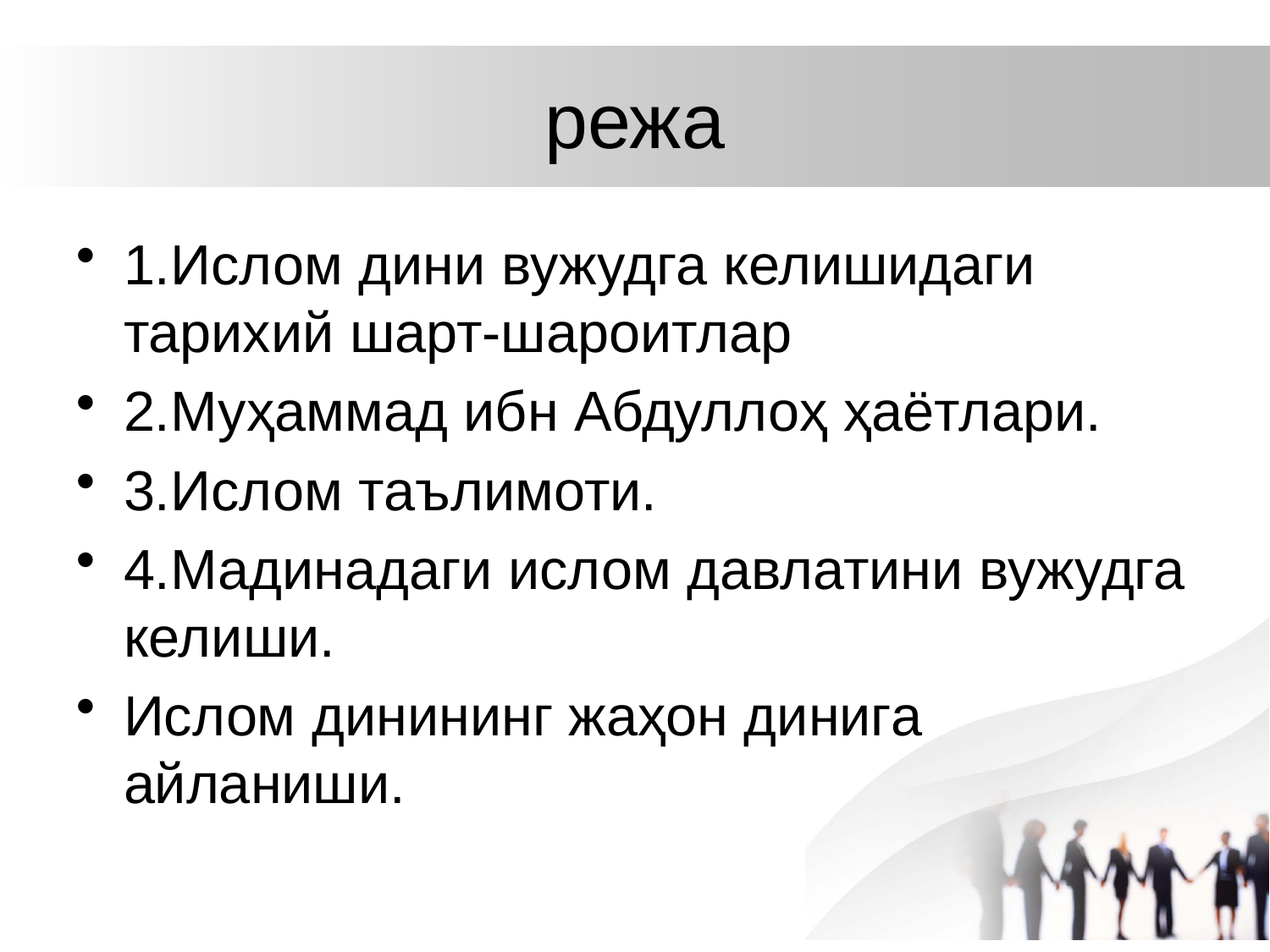

# режа
1.Ислом дини вужудга келишидаги тарихий шарт-шароитлар
2.Муҳаммад ибн Абдуллоҳ ҳаётлари.
3.Ислом таълимоти.
4.Мадинадаги ислом давлатини вужудга келиши.
Ислом динининг жаҳон динига айланиши.